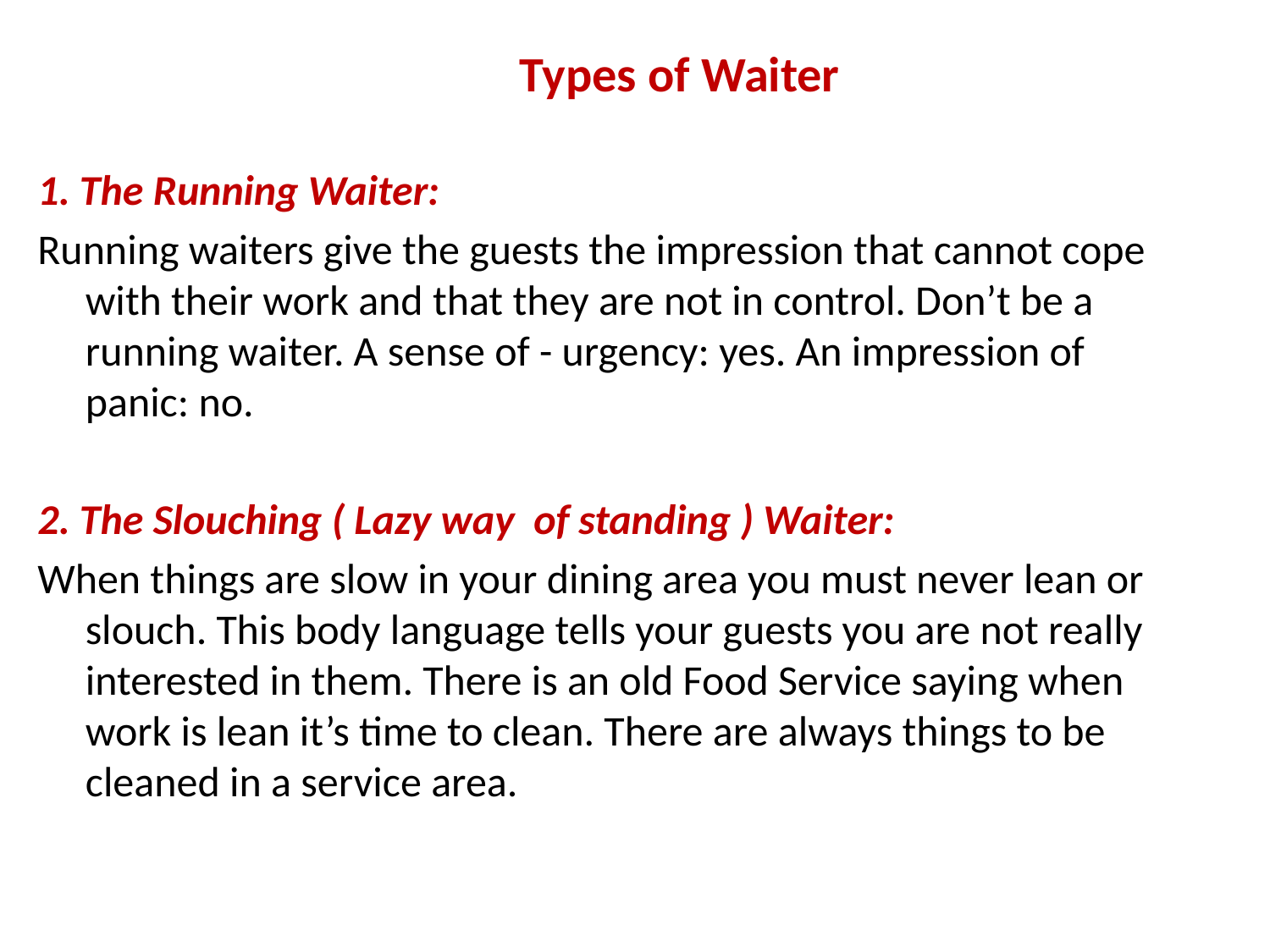

Types of Waiter
1. The Running Waiter:
Running waiters give the guests the impression that cannot cope with their work and that they are not in control. Don’t be a running waiter. A sense of - urgency: yes. An impression of panic: no.

2. The Slouching ( Lazy way  of standing ) Waiter:
When things are slow in your dining area you must never lean or slouch. This body language tells your guests you are not really interested in them. There is an old Food Service saying when work is lean it’s time to clean. There are always things to be cleaned in a service area.